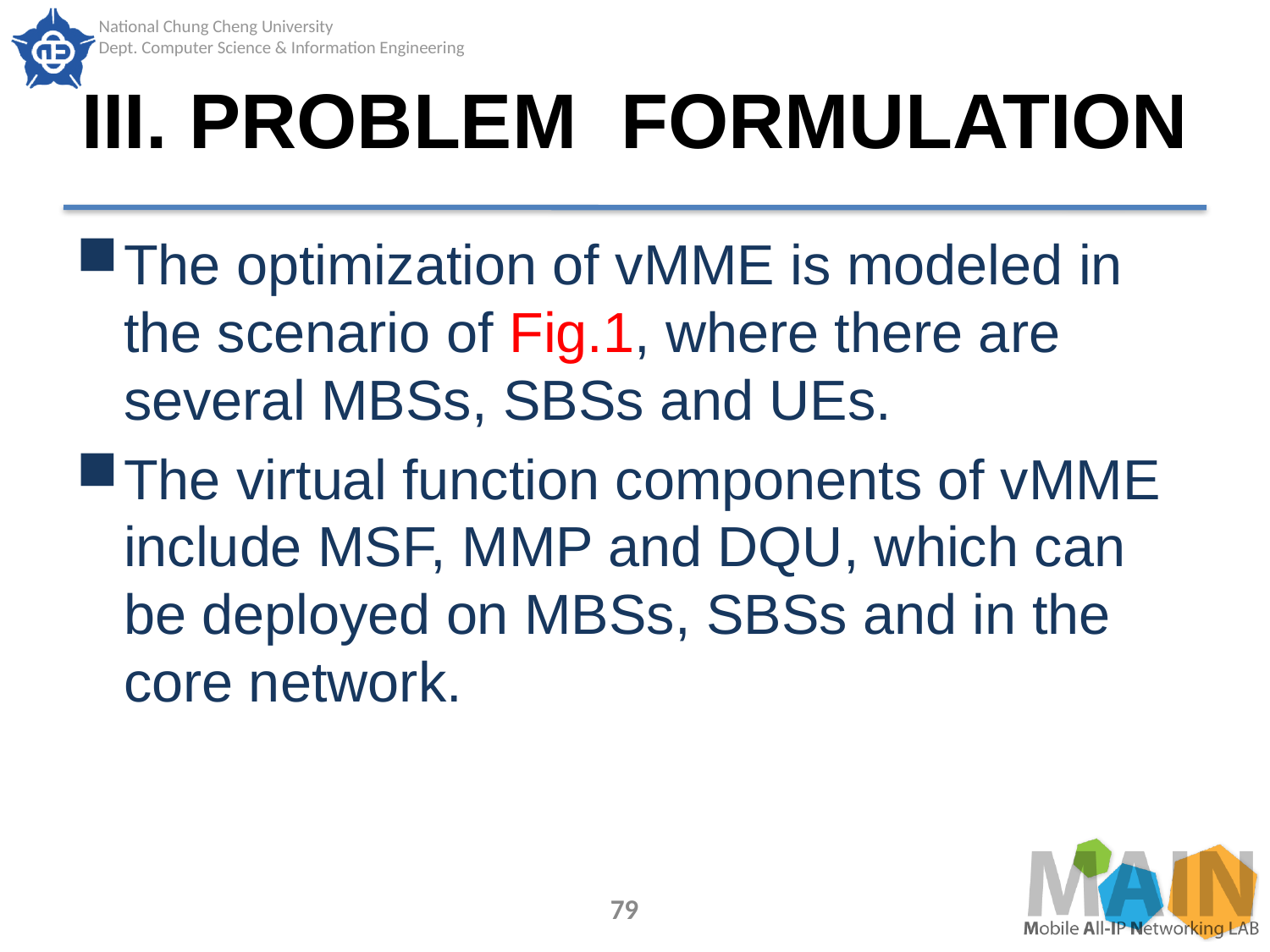

# III. PROBLEM  FORMULATION
The optimization of vMME is modeled in the scenario of Fig.1, where there are several MBSs, SBSs and UEs.
The virtual function components of vMME include MSF, MMP and DQU, which can be deployed on MBSs, SBSs and in the core network.

79